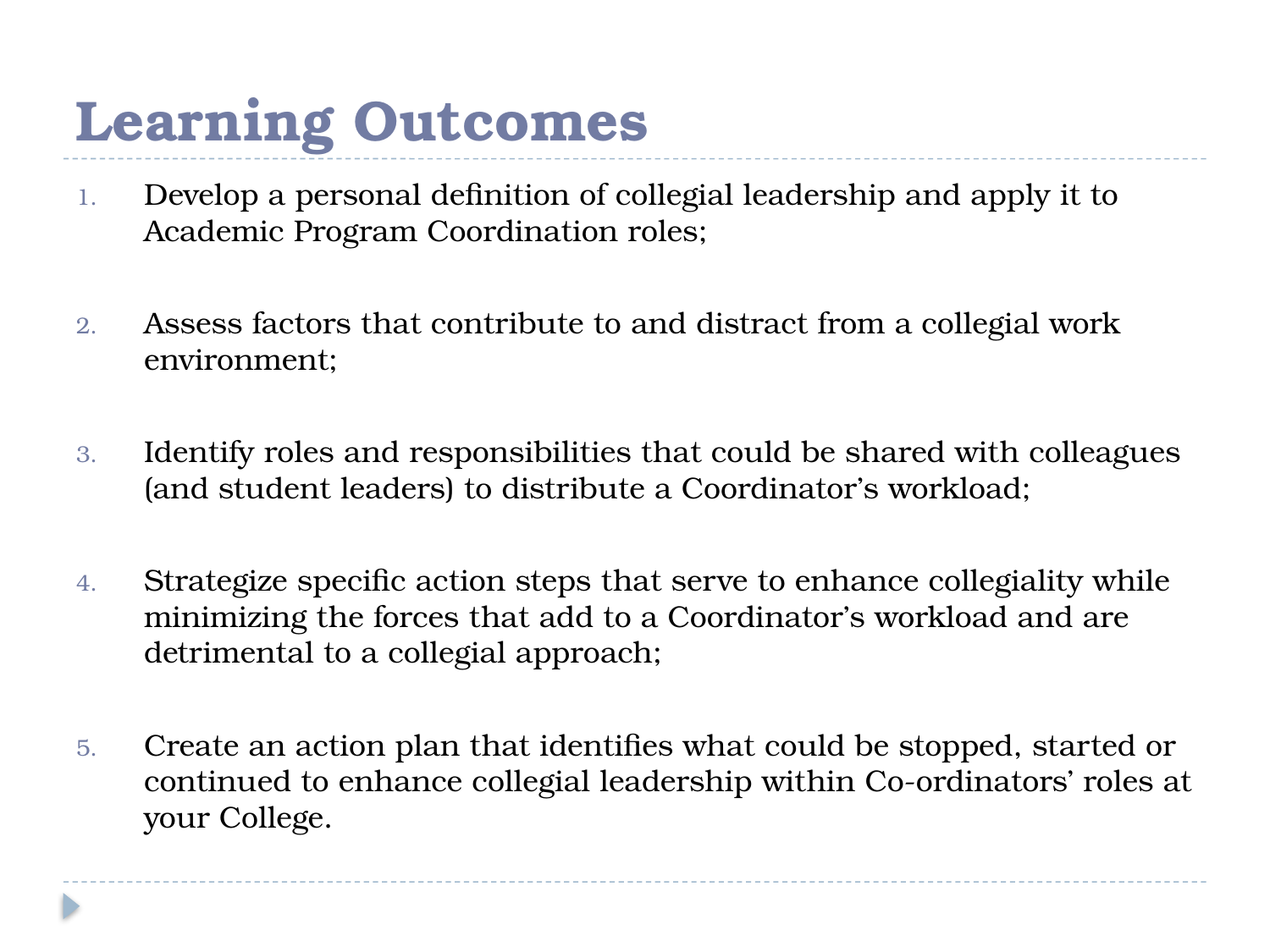

# Learning Outcomes
Develop a personal definition of collegial leadership and apply it to Academic Program Coordination roles;

Assess factors that contribute to and distract from a collegial work environment;

Identify roles and responsibilities that could be shared with colleagues (and student leaders) to distribute a Coordinator’s workload;

Strategize specific action steps that serve to enhance collegiality while minimizing the forces that add to a Coordinator’s workload and are detrimental to a collegial approach;

Create an action plan that identifies what could be stopped, started or continued to enhance collegial leadership within Co-ordinators’ roles at your College.